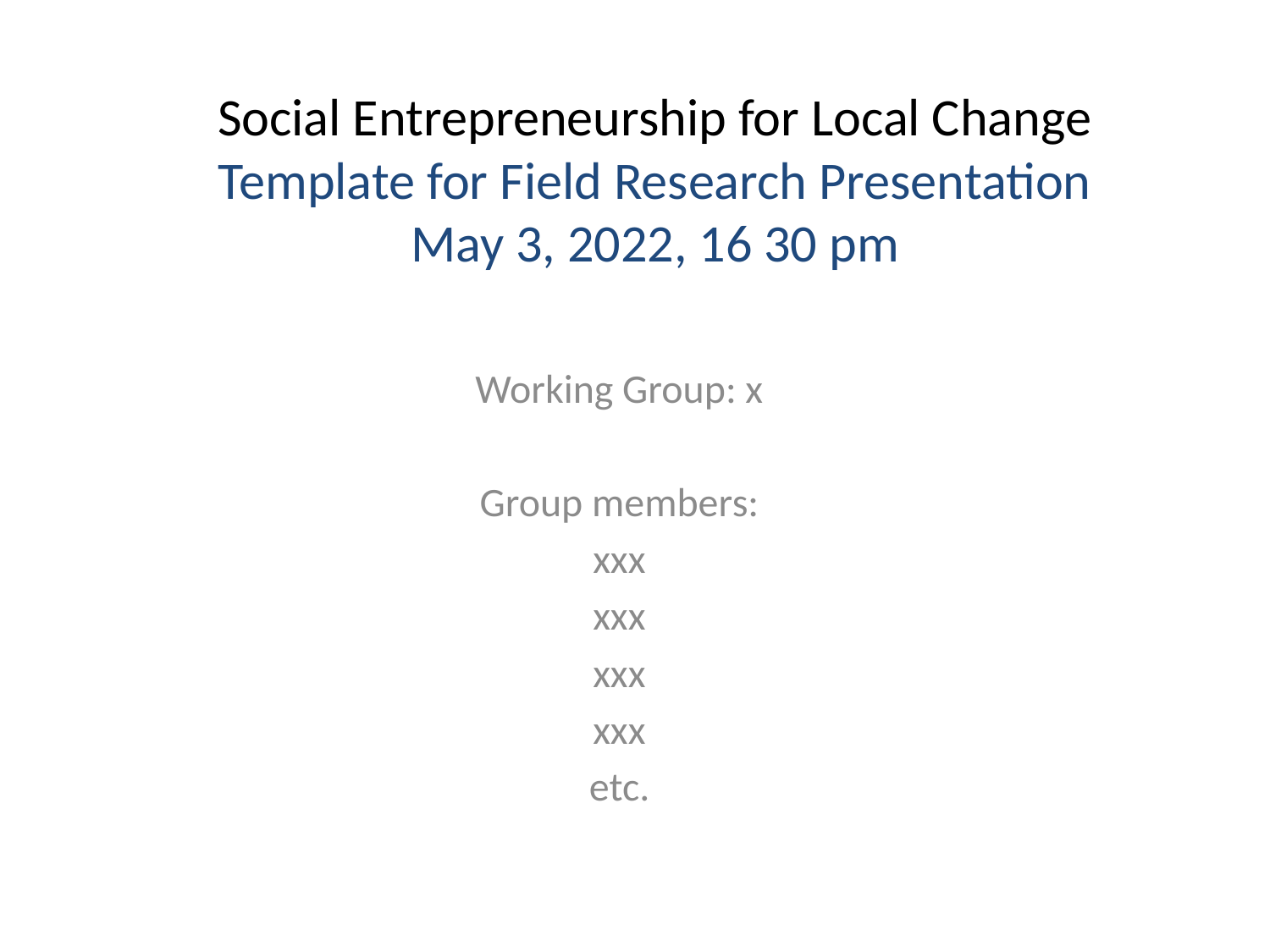

# Social Entrepreneurship for Local Change Template for Field Research Presentation May 3, 2022, 16 30 pm
Working Group: x

Group members:
xxx
xxx
xxx
xxx
etc.